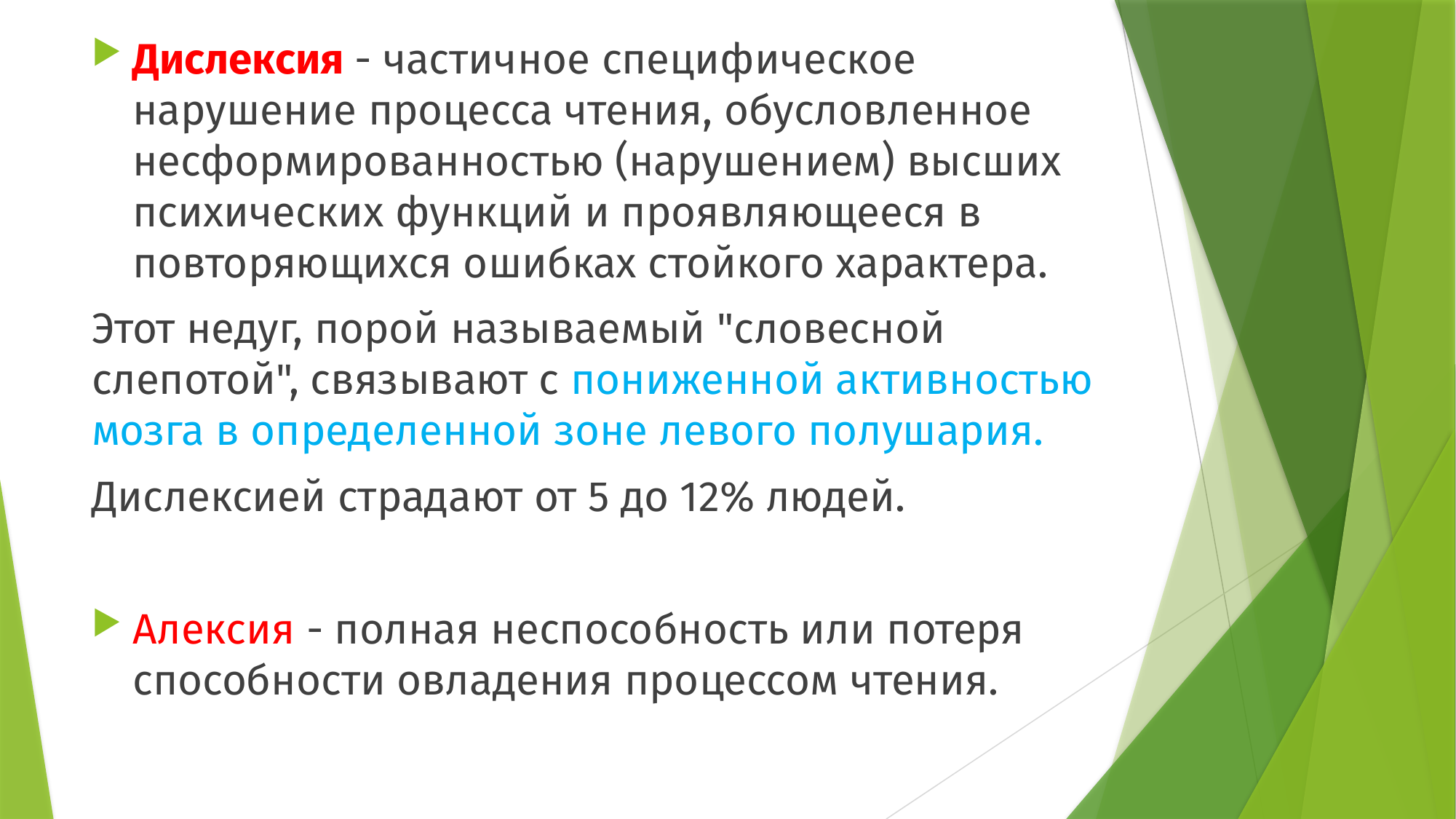

Дислексия - частичное специфическое нарушение процесса чтения, обусловленное несформированностью (нарушением) высших психических функций и проявляющееся в повторяющихся ошибках стойкого характера.
Этот недуг, порой называемый "словесной слепотой", связывают с пониженной активностью мозга в определенной зоне левого полушария.
Дислексией страдают от 5 до 12% людей.

Алексия - полная неспособность или потеря способности овладения процессом чтения.